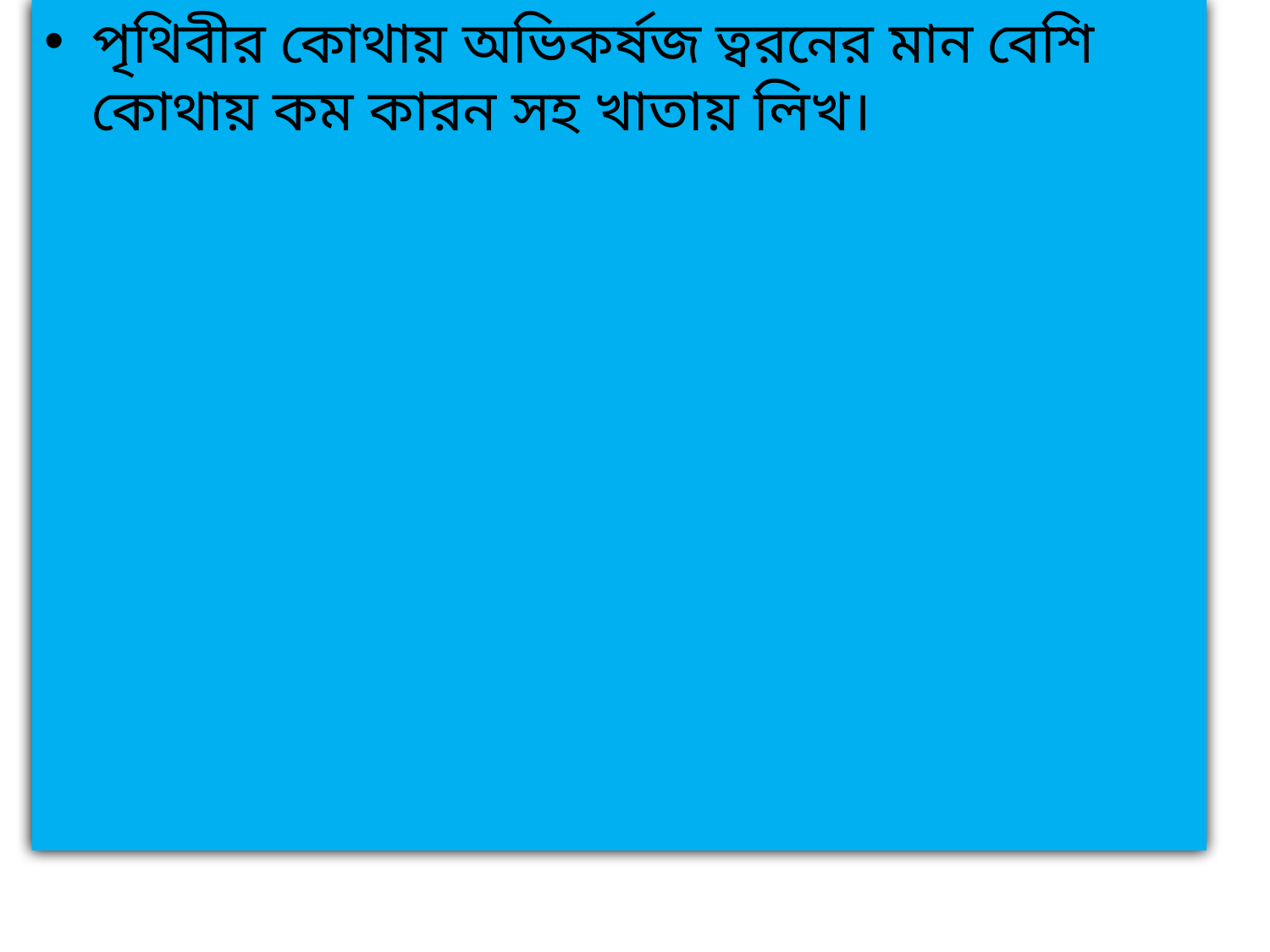

পৃথিবীর কোথায় অভিকর্ষজ ত্বরনের মান বেশি কোথায় কম কারন সহ খাতায় লিখ।